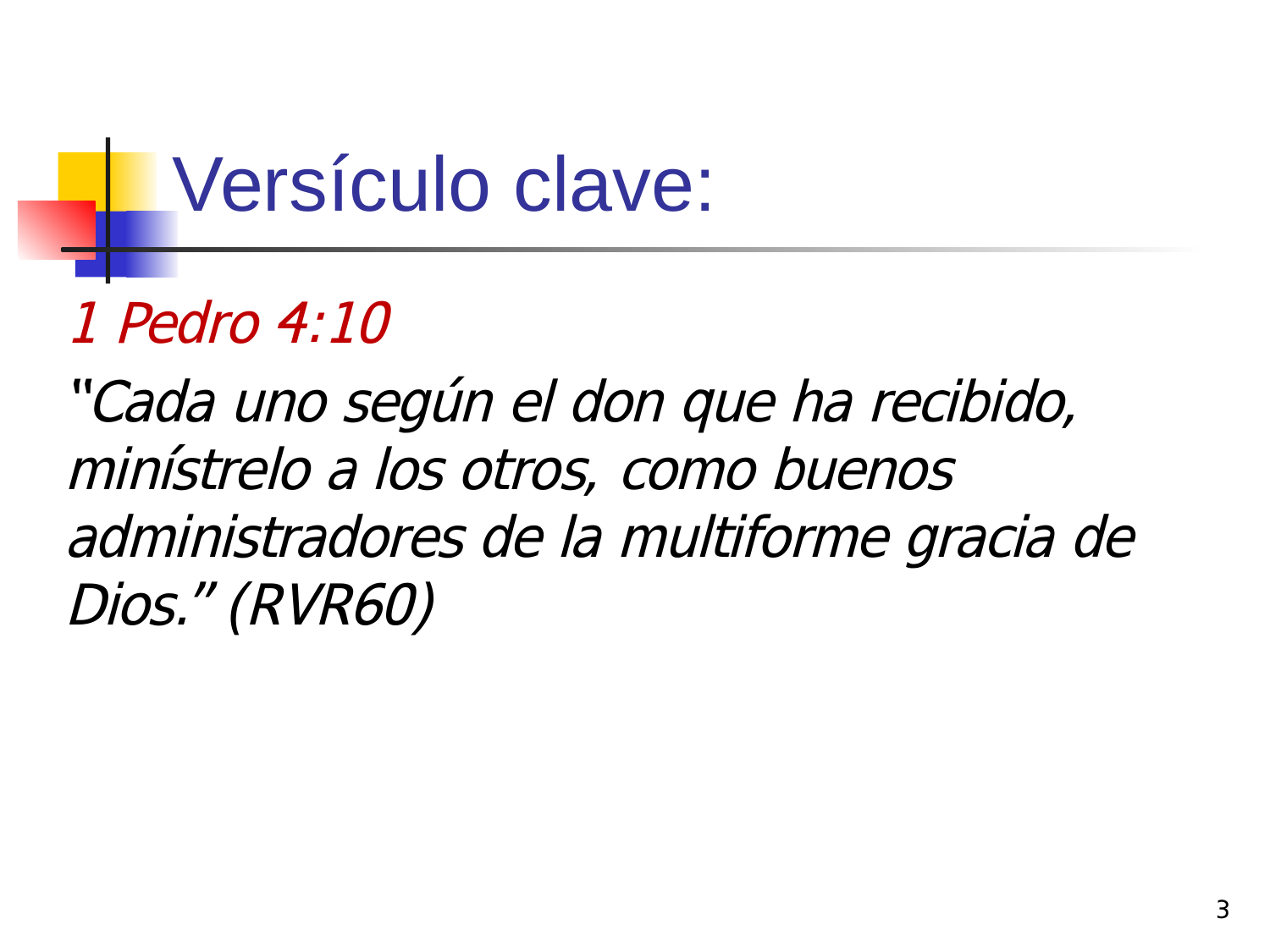

# Versículo clave:
1 Pedro 4:10
“Cada uno según el don que ha recibido, minístrelo a los otros, como buenos administradores de la multiforme gracia de Dios.” (RVR60)
3